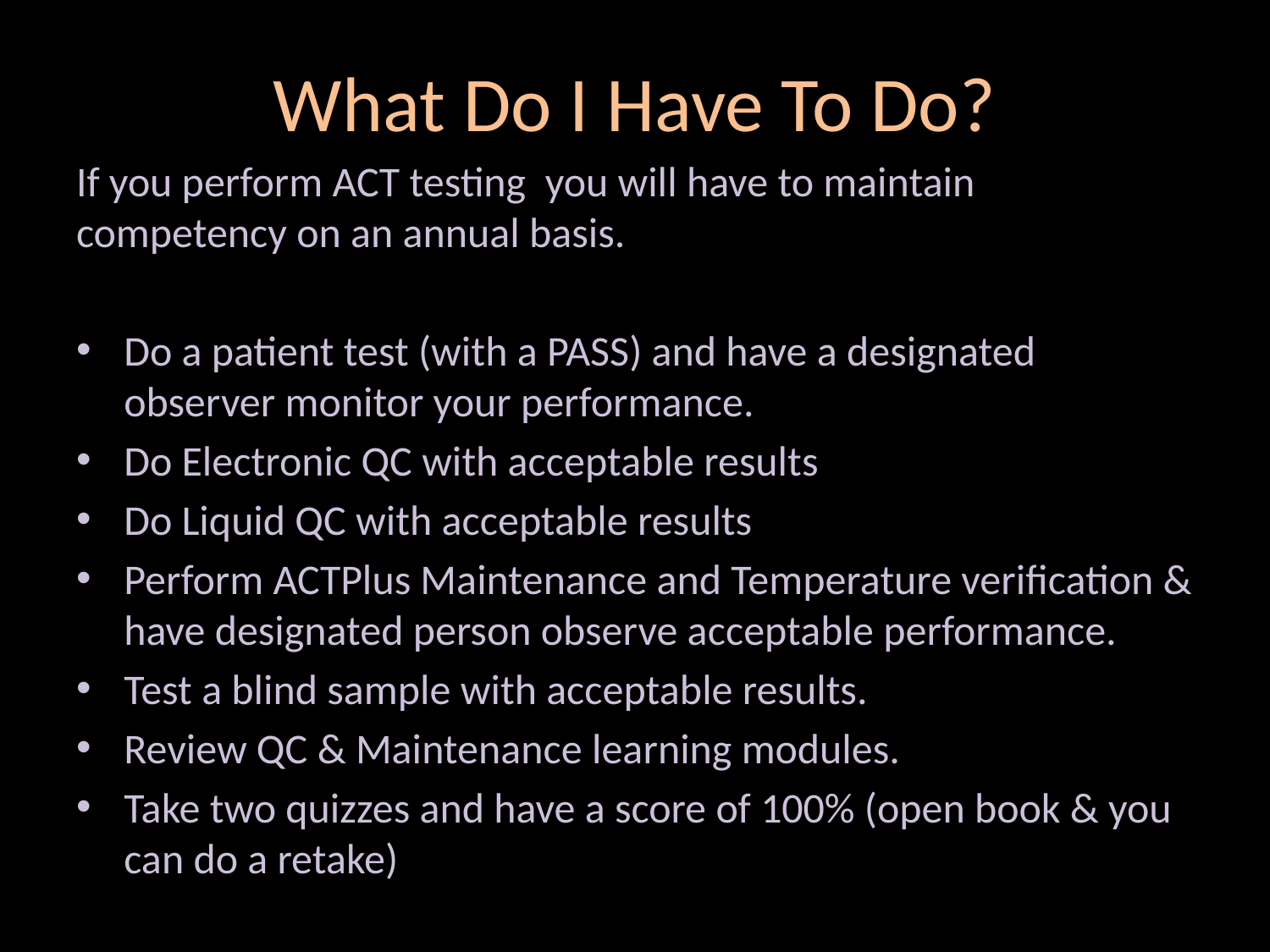

# What Do I Have To Do?
If you perform ACT testing  you will have to maintain competency on an annual basis.

Do a patient test (with a PASS) and have a designated observer monitor your performance.
Do Electronic QC with acceptable results
Do Liquid QC with acceptable results
Perform ACTPlus Maintenance and Temperature verification & have designated person observe acceptable performance.
Test a blind sample with acceptable results.
Review QC & Maintenance learning modules.
Take two quizzes and have a score of 100% (open book & you can do a retake)